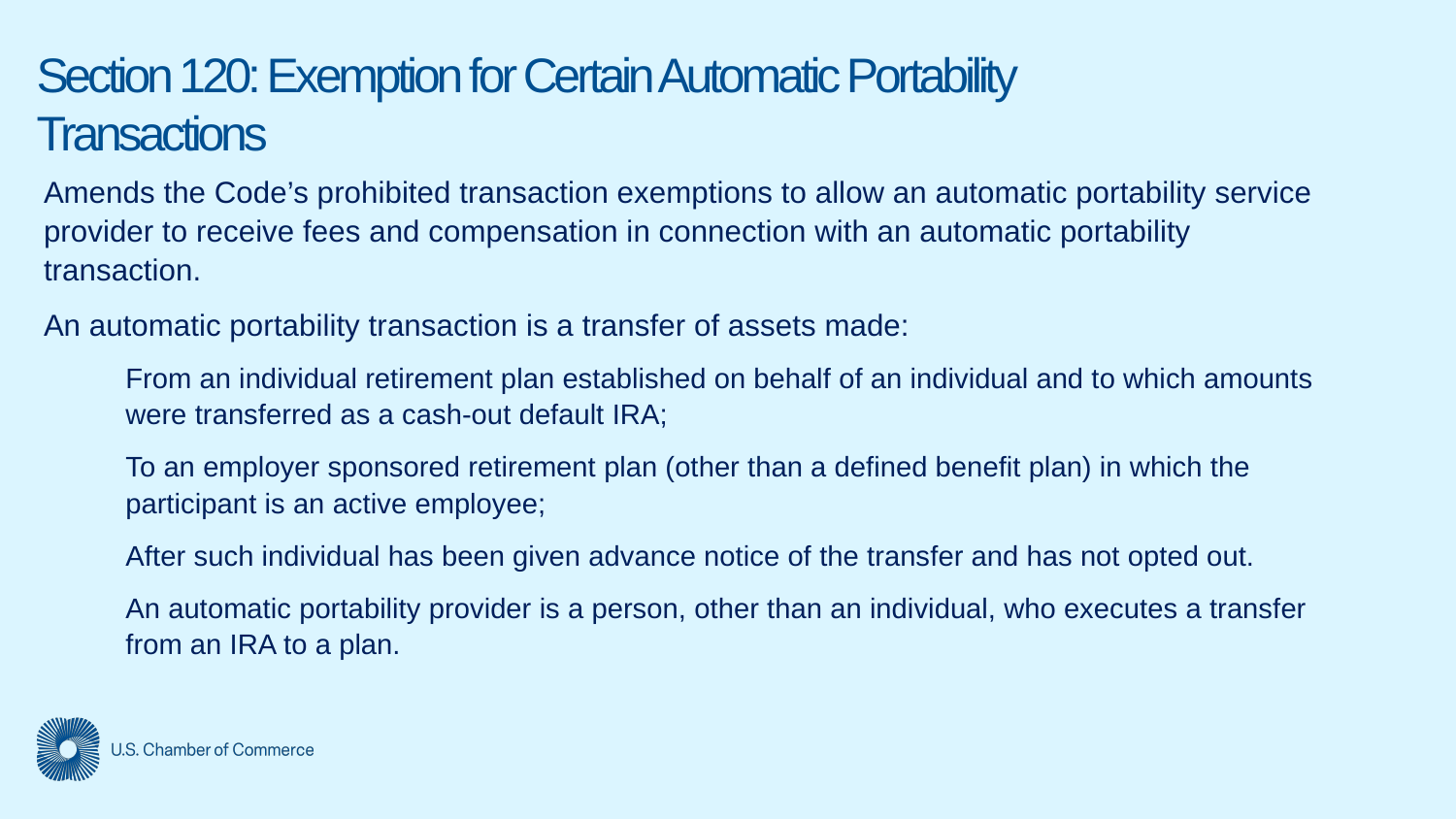

# Section 120: Exemption for Certain Automatic Portability Transactions
Amends the Code’s prohibited transaction exemptions to allow an automatic portability service provider to receive fees and compensation in connection with an automatic portability transaction.
An automatic portability transaction is a transfer of assets made:
From an individual retirement plan established on behalf of an individual and to which amounts were transferred as a cash-out default IRA;
To an employer sponsored retirement plan (other than a defined benefit plan) in which the participant is an active employee;
After such individual has been given advance notice of the transfer and has not opted out.
An automatic portability provider is a person, other than an individual, who executes a transfer from an IRA to a plan.